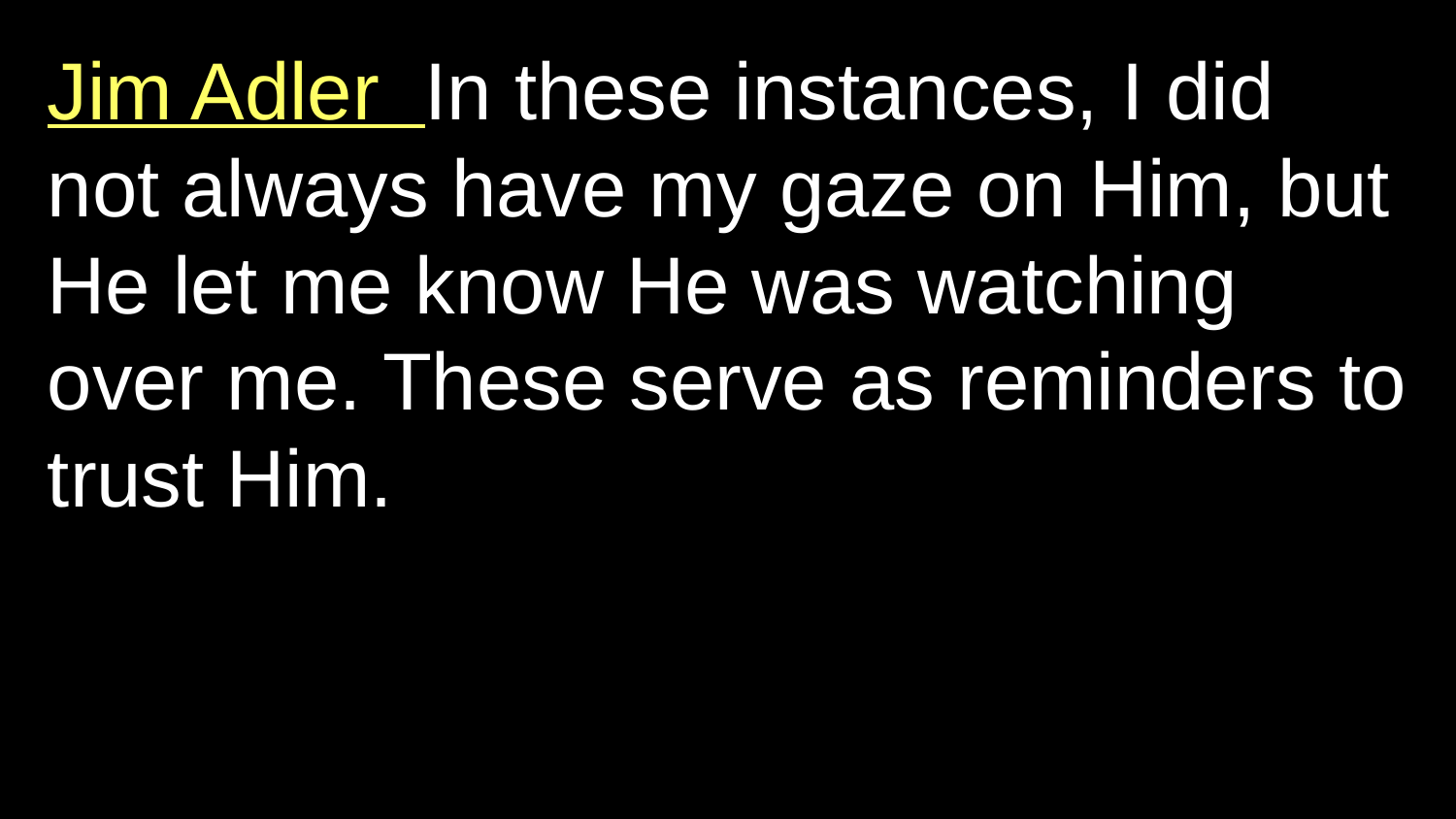

Jim Adler  In these instances, I did not always have my gaze on Him, but He let me know He was watching over me. These serve as reminders to trust Him.